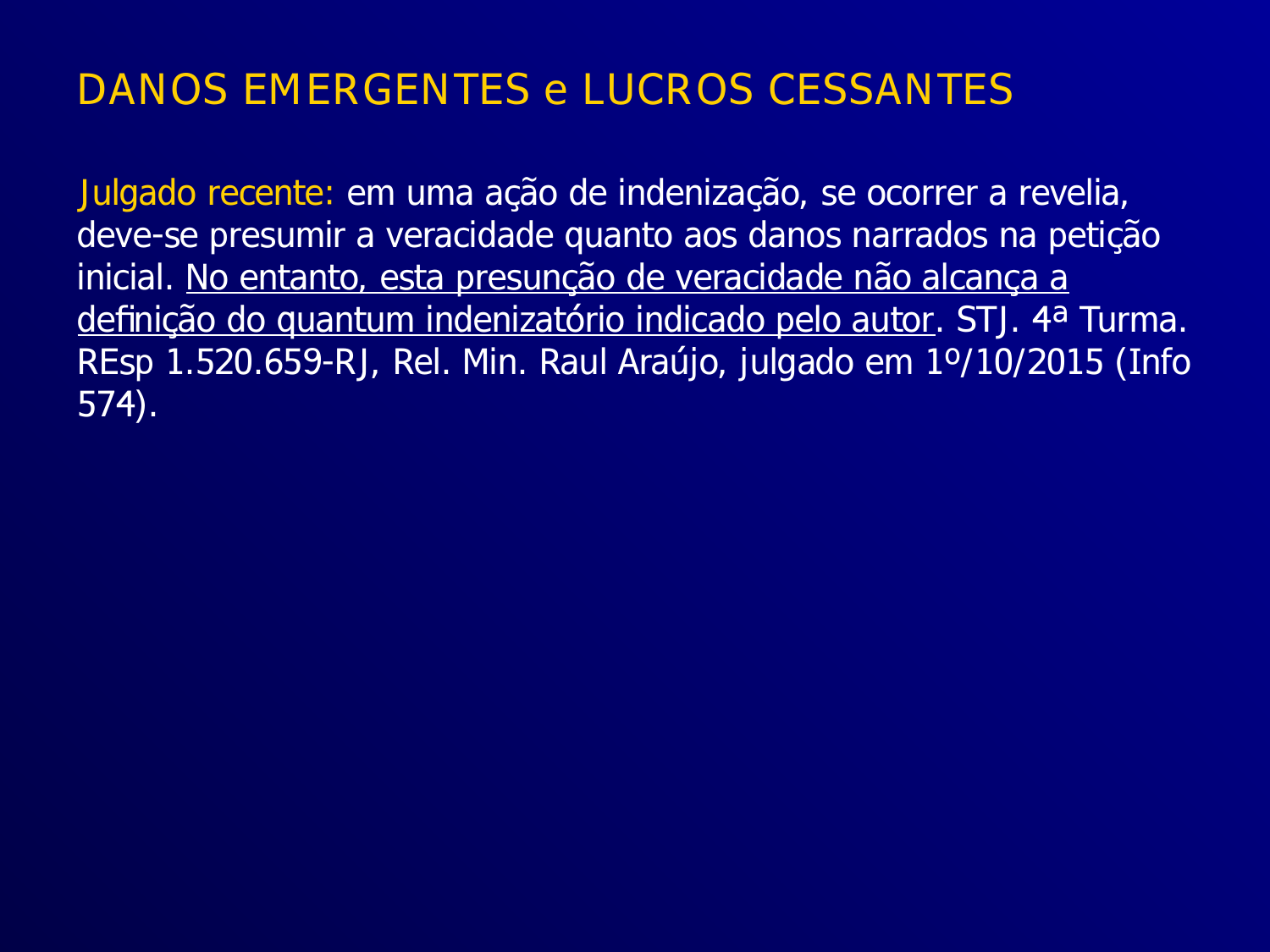

DANOS EMERGENTES e LUCROS CESSANTES

Julgado recente: em uma ação de indenização, se ocorrer a revelia, deve-se presumir a veracidade quanto aos danos narrados na petição inicial. No entanto, esta presunção de veracidade não alcança a definição do quantum indenizatório indicado pelo autor. STJ. 4ª Turma. REsp 1.520.659-RJ, Rel. Min. Raul Araújo, julgado em 1º/10/2015 (Info 574).